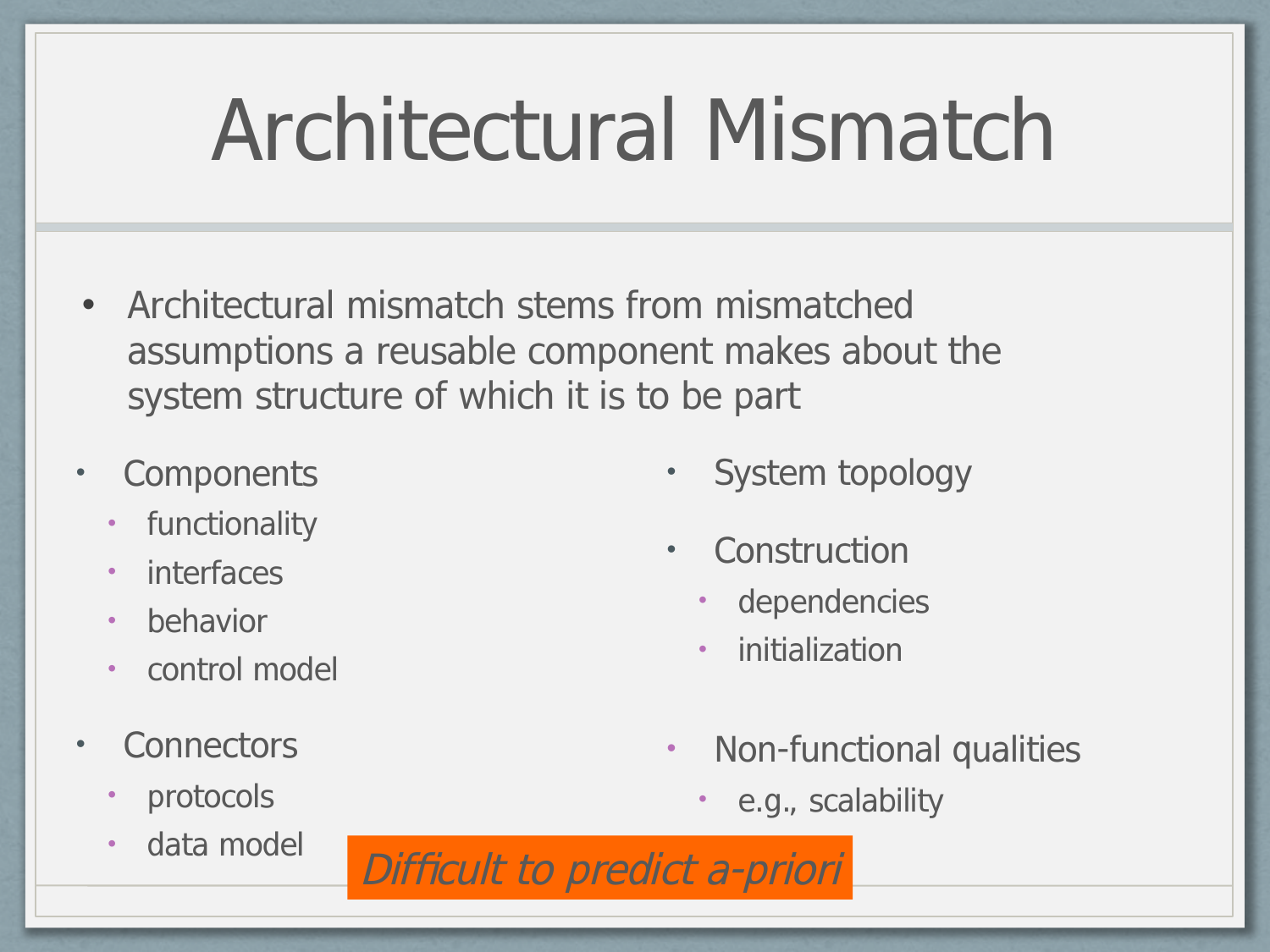

# Architectural Mismatch
Architectural mismatch stems from mismatched assumptions a reusable component makes about the system structure of which it is to be part
Components
functionality
interfaces
behavior
control model
Connectors
protocols
data model

System topology
Construction
dependencies
initialization

Non-functional qualities
e.g., scalability

Difficult to predict a-priori